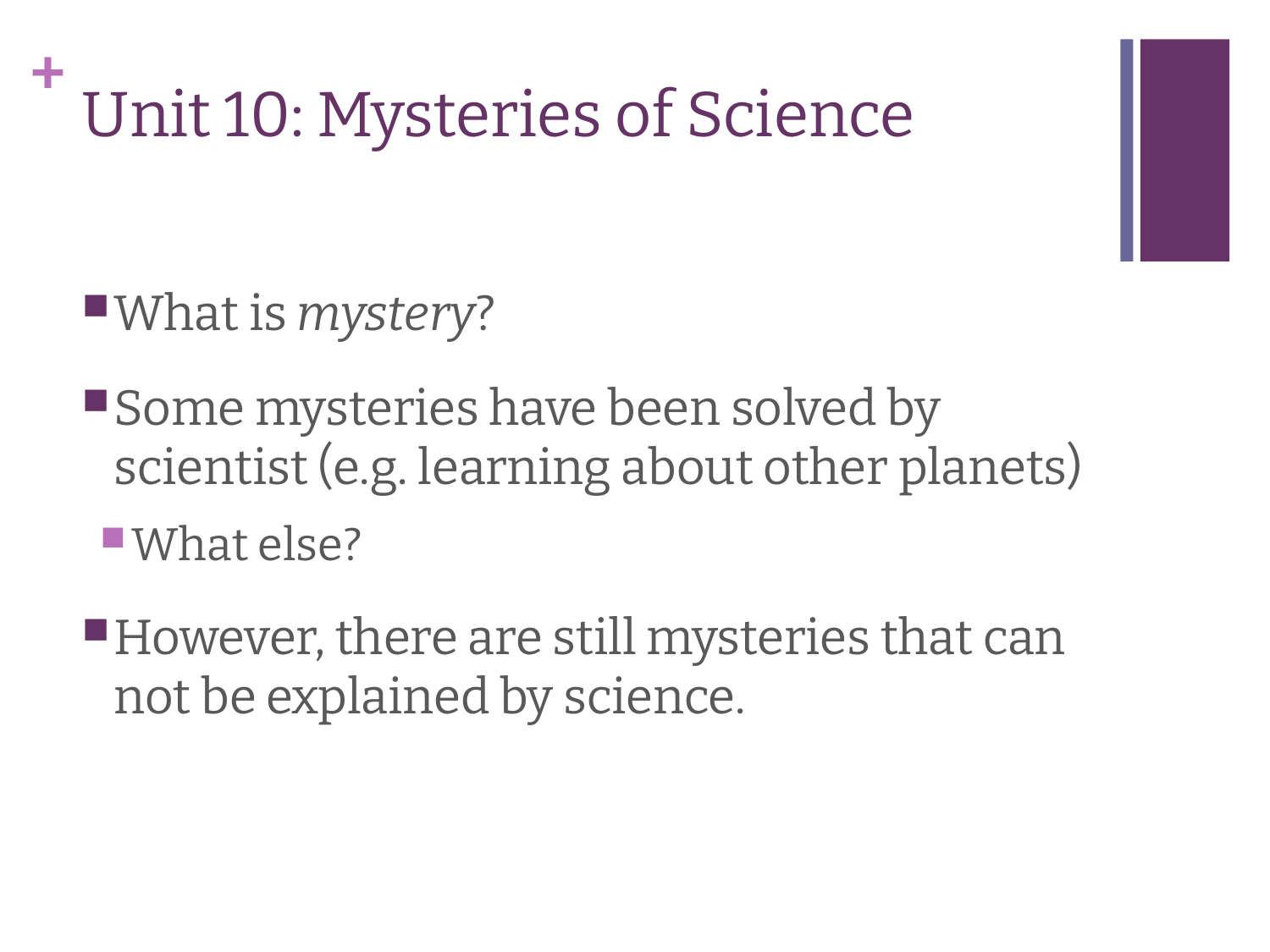

# Unit 10: Mysteries of Science
What is mystery?
Some mysteries have been solved by scientist (e.g. learning about other planets)
What else?
However, there are still mysteries that can not be explained by science.